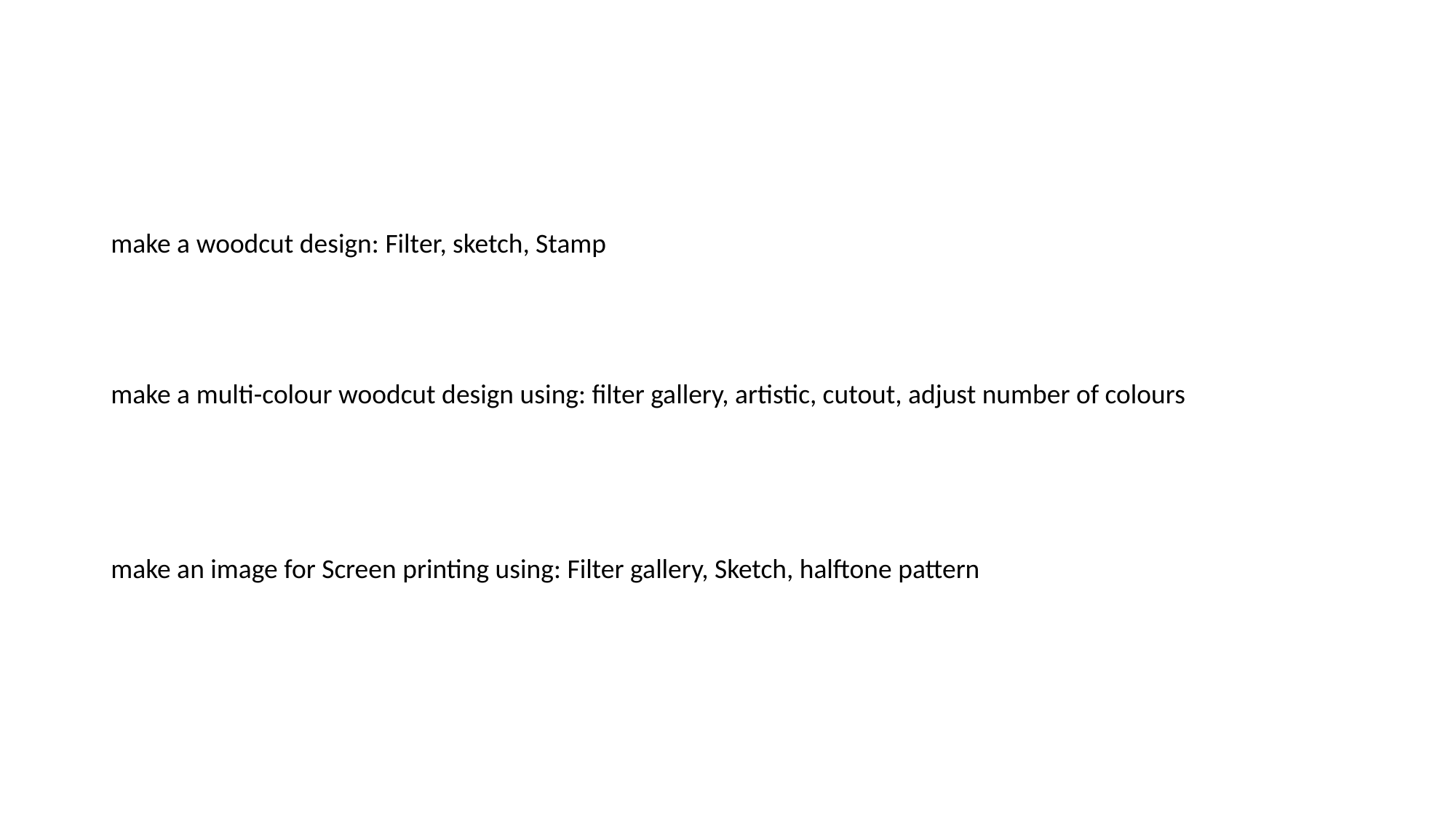

#
make a woodcut design: Filter, sketch, Stamp

make a multi-colour woodcut design using: filter gallery, artistic, cutout, adjust number of colours

make an image for Screen printing using: Filter gallery, Sketch, halftone pattern